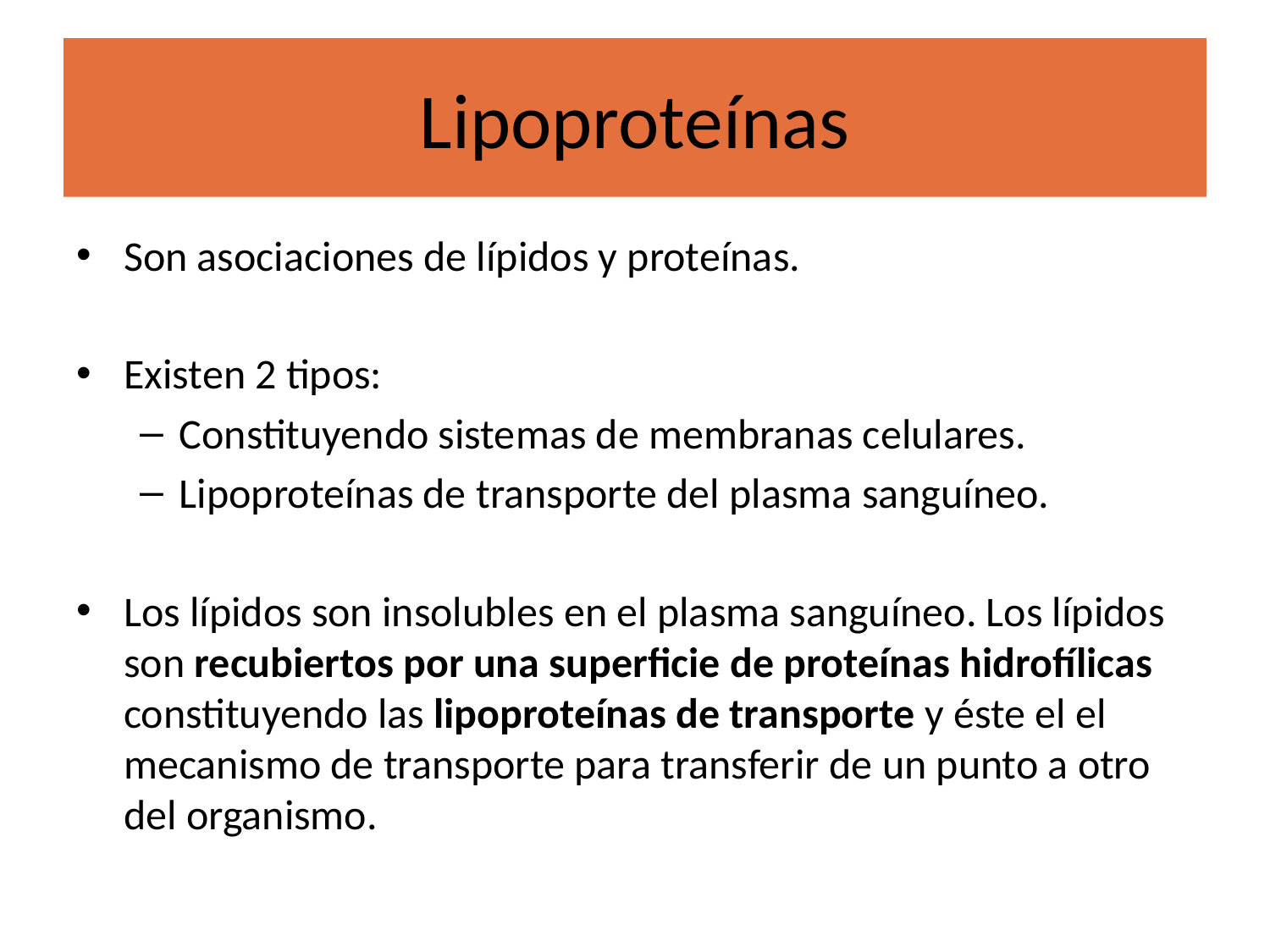

# Lipoproteínas
Son asociaciones de lípidos y proteínas.

Existen 2 tipos:
Constituyendo sistemas de membranas celulares.
Lipoproteínas de transporte del plasma sanguíneo.

Los lípidos son insolubles en el plasma sanguíneo. Los lípidos son recubiertos por una superficie de proteínas hidrofílicas constituyendo las lipoproteínas de transporte y éste el el mecanismo de transporte para transferir de un punto a otro del organismo.